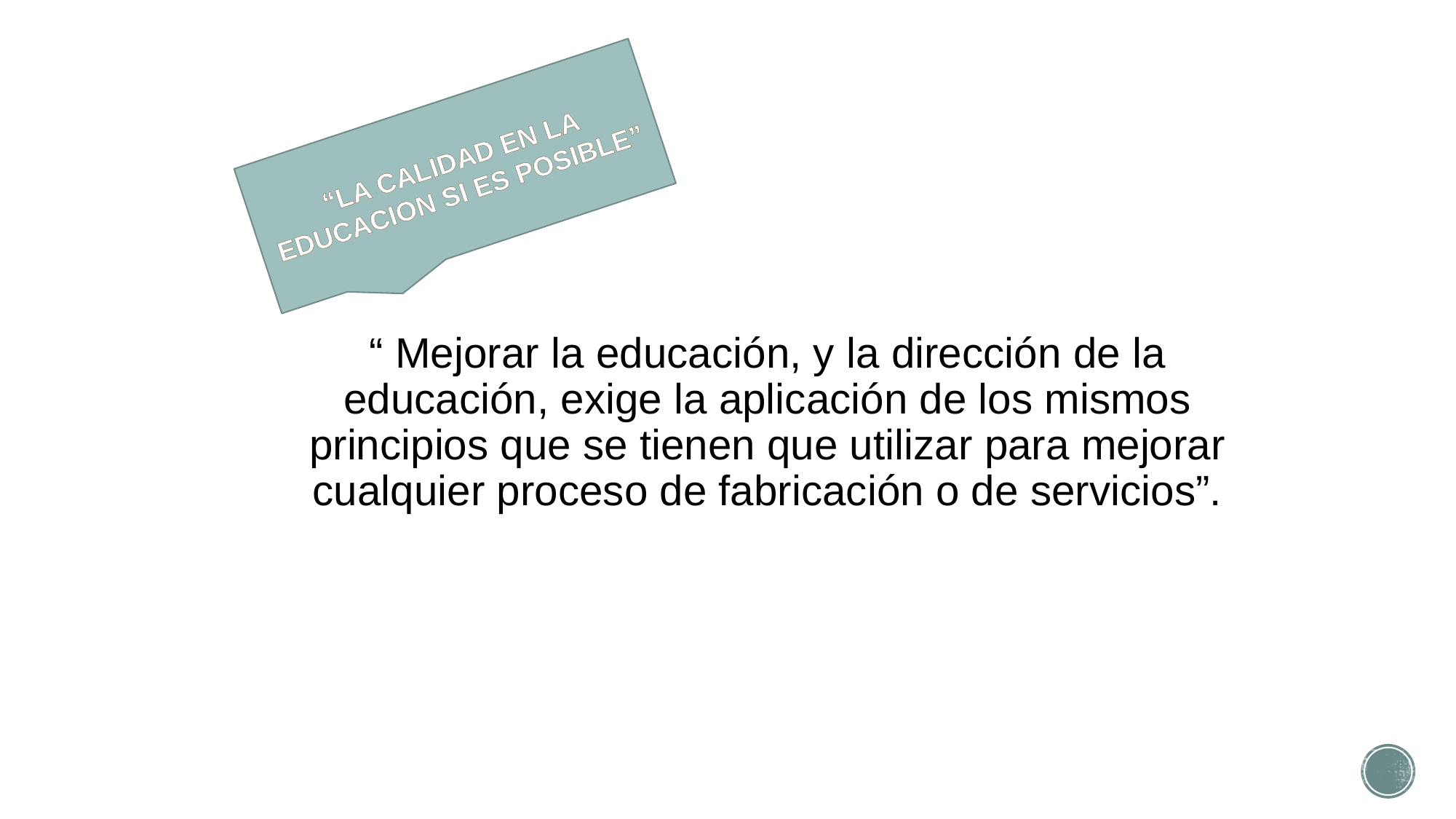

“LA CALIDAD EN LA EDUCACION SI ES POSIBLE”
“ Mejorar la educación, y la dirección de la educación, exige la aplicación de los mismos principios que se tienen que utilizar para mejorar cualquier proceso de fabricación o de servicios”.